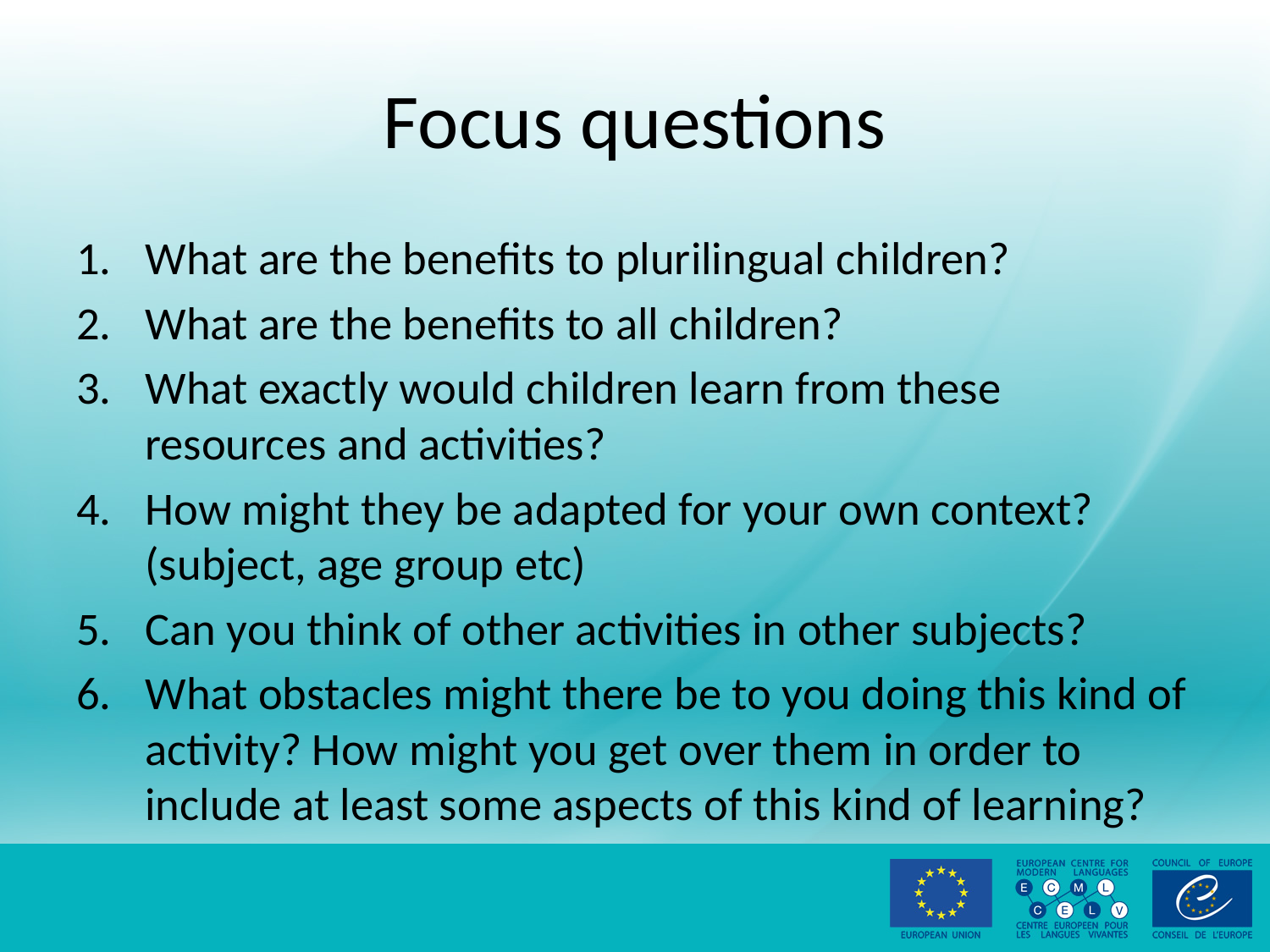

# Focus questions
What are the benefits to plurilingual children?
What are the benefits to all children?
What exactly would children learn from these resources and activities?
How might they be adapted for your own context? (subject, age group etc)
Can you think of other activities in other subjects?
What obstacles might there be to you doing this kind of activity? How might you get over them in order to include at least some aspects of this kind of learning?